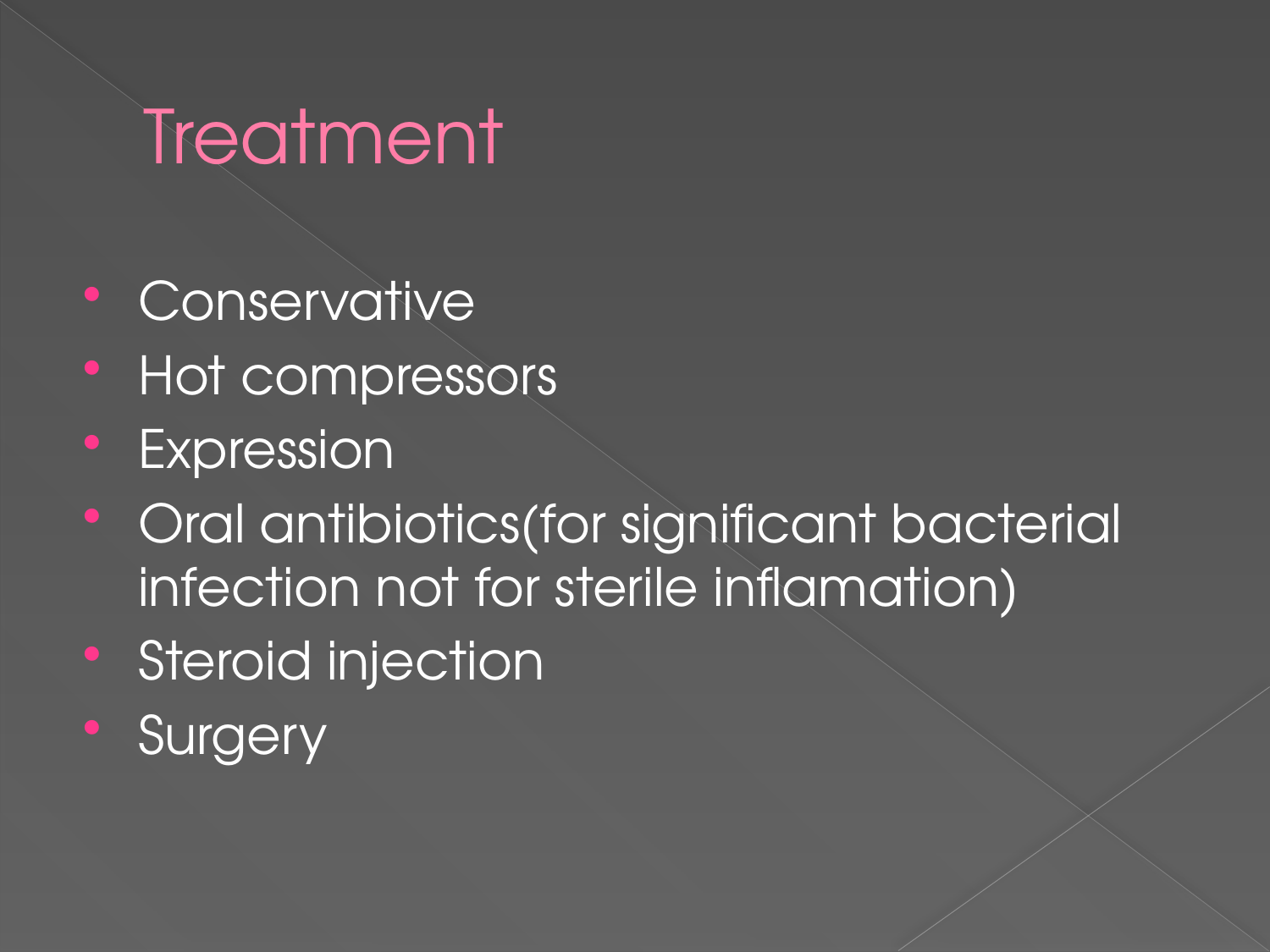

# Treatment
Conservative
Hot compressors
Expression
Oral antibiotics(for significant bacterial infection not for sterile inflamation)
Steroid injection
Surgery